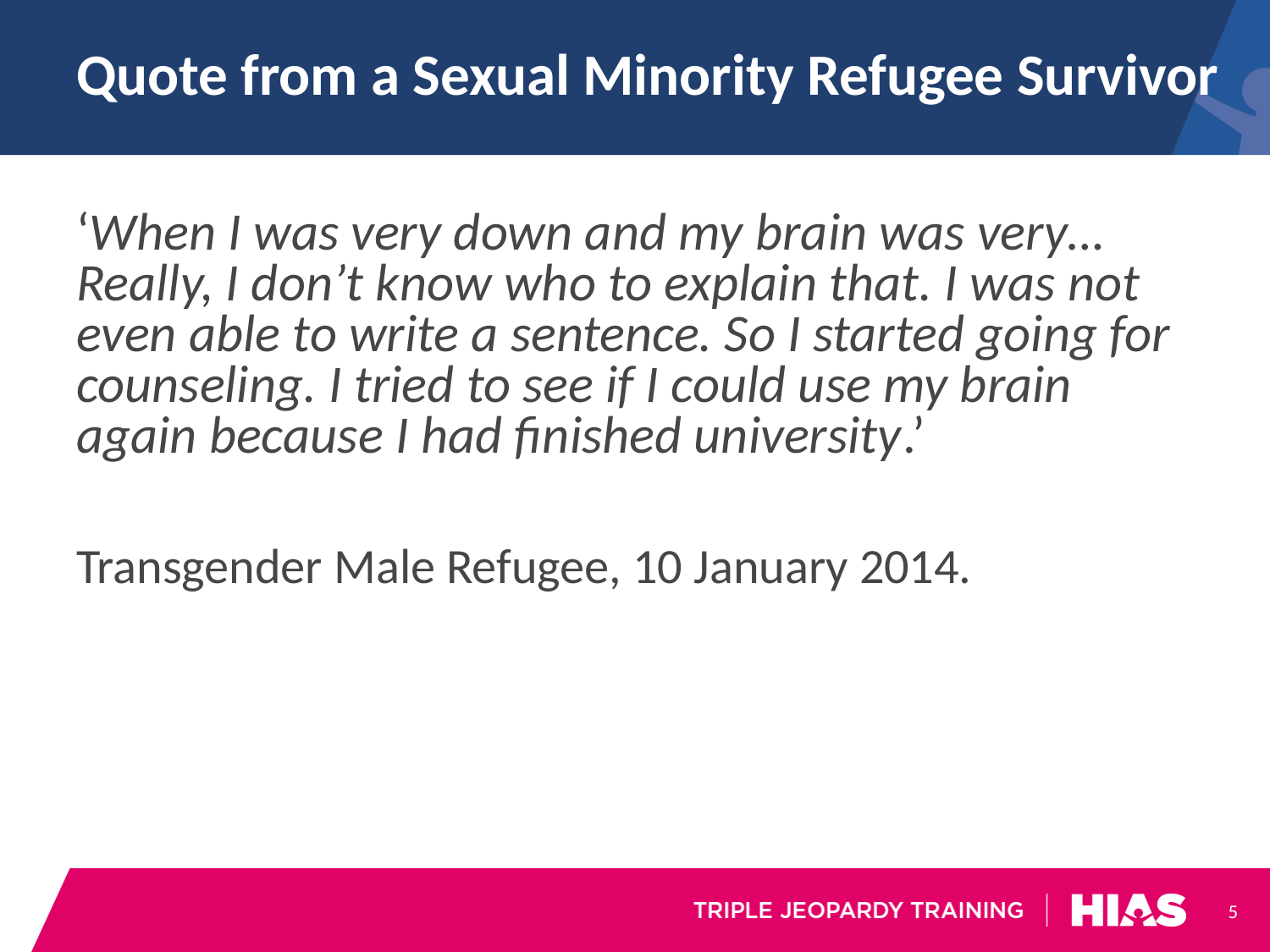

# Quote from a Sexual Minority Refugee Survivor
‘When I was very down and my brain was very… Really, I don’t know who to explain that. I was not even able to write a sentence. So I started going for counseling. I tried to see if I could use my brain again because I had finished university.’

Transgender Male Refugee, 10 January 2014.